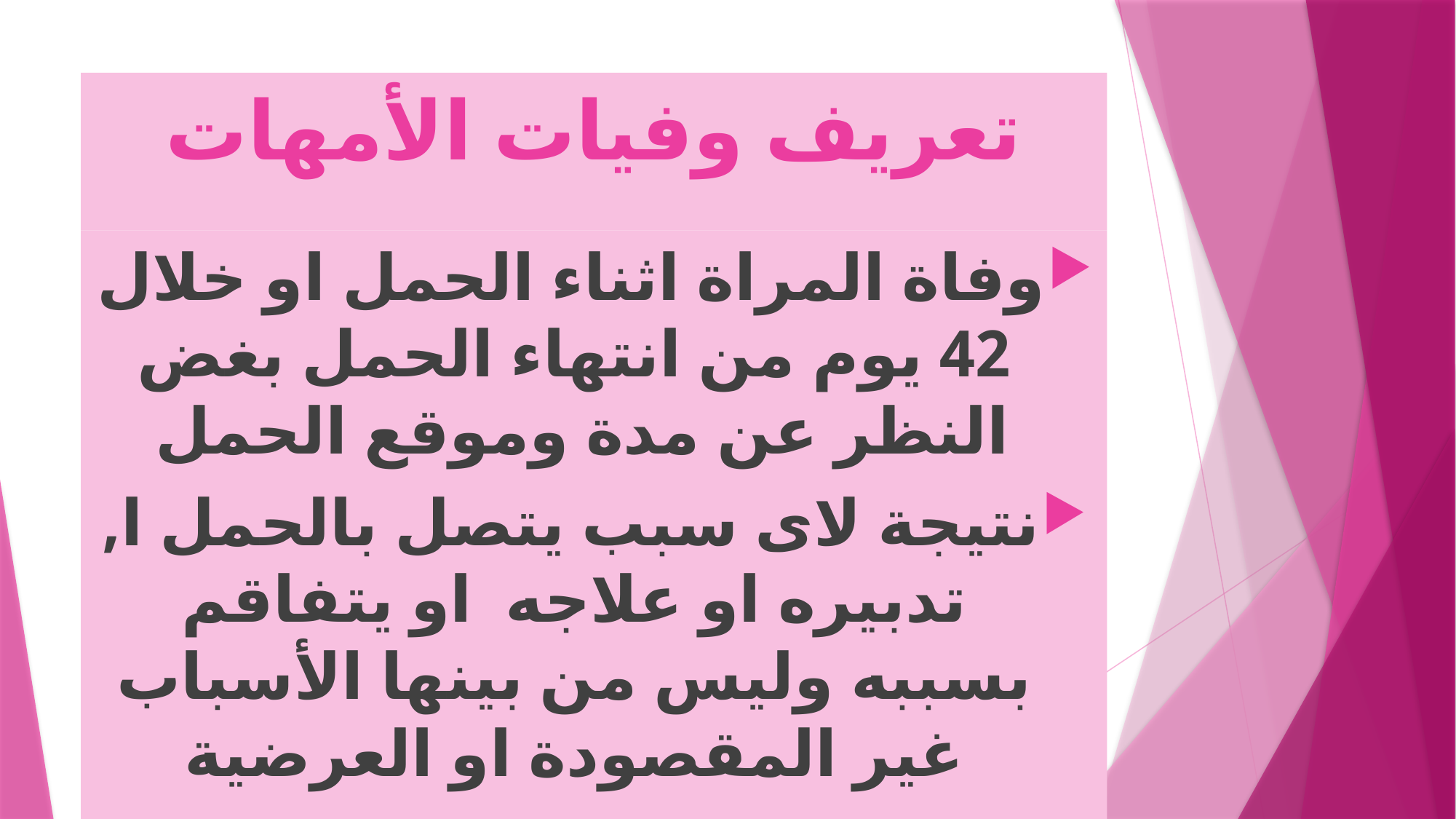

# تعريف وفيات الأمهات
وفاة المراة اثناء الحمل او خلال 42 يوم من انتهاء الحمل بغض النظر عن مدة وموقع الحمل
نتيجة لاى سبب يتصل بالحمل ا, تدبيره او علاجه  او يتفاقم بسببه وليس من بينها الأسباب غير المقصودة او العرضية